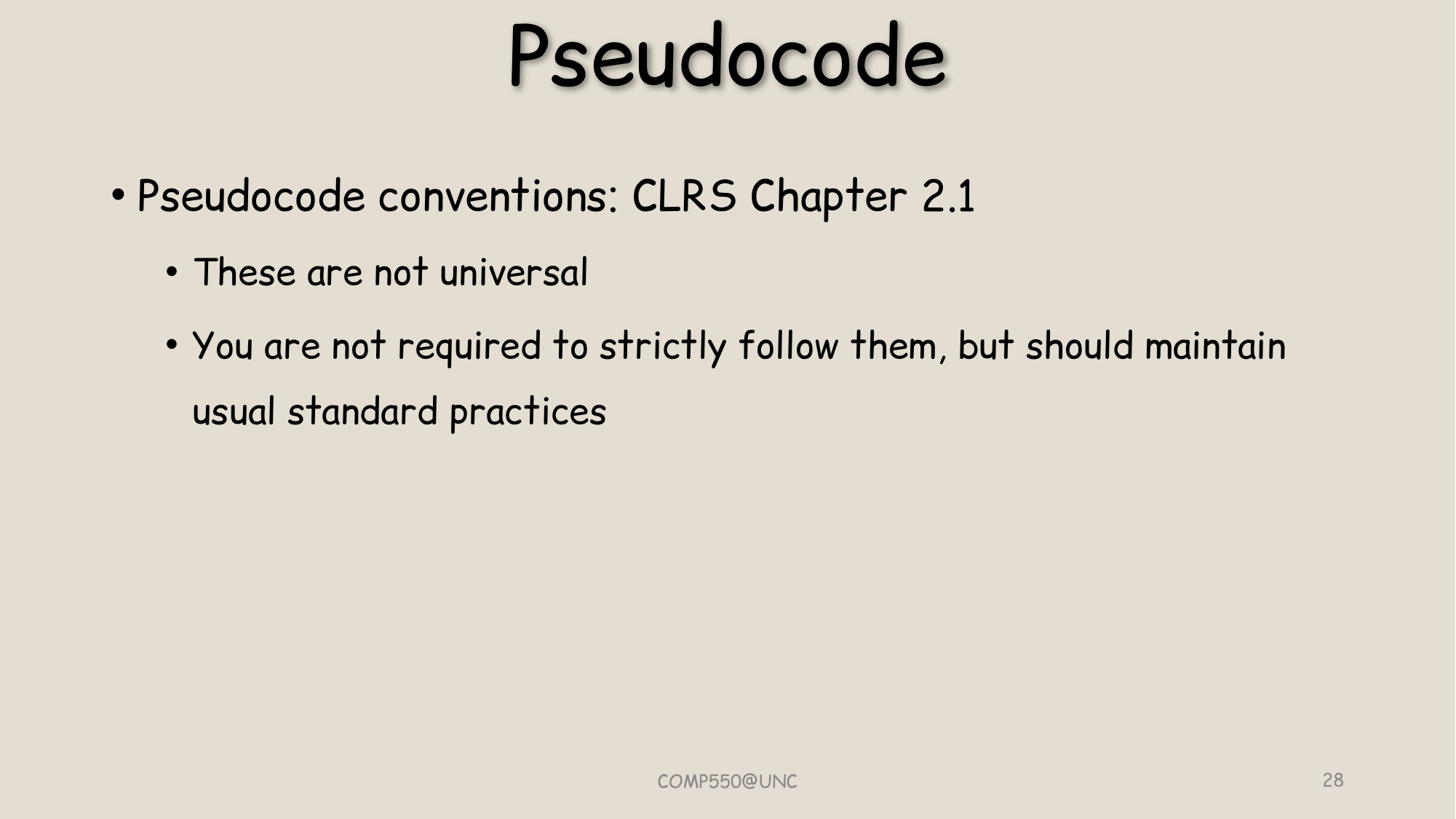

Pseudocode
Pseudocode conventions: CLRS Chapter 2.1
These are not universal
You are not required to strictly follow them, but should maintain usual standard practices

COMP550@UNC
28